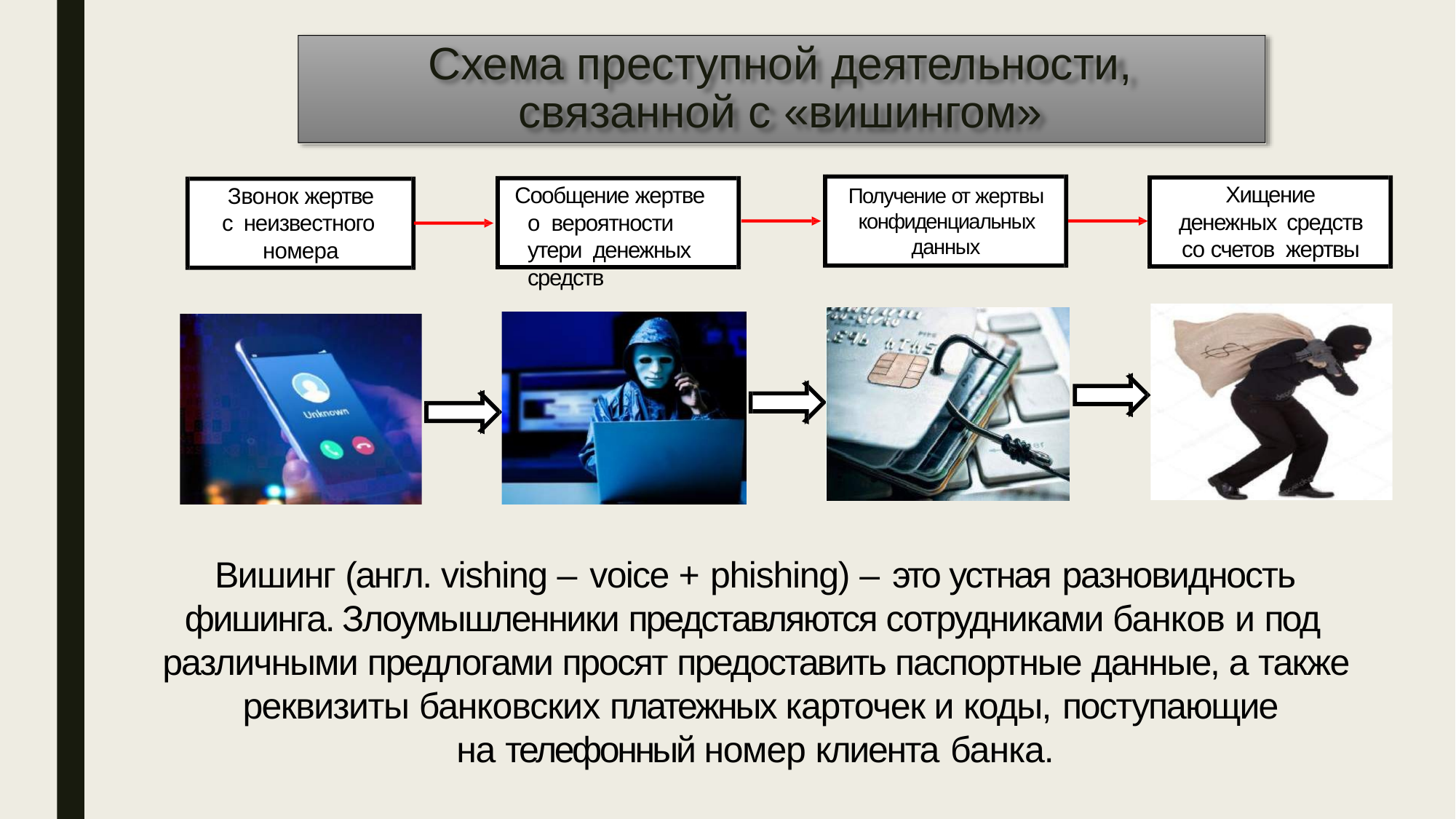

# Схема преступной деятельности,  связанной с «вишингом»

Хищение денежных  средств со счетов  жертвы
Сообщение жертве о  вероятности утери  денежных средств
Звонок жертве с  неизвестного  номера
Получение от жертвы  конфиденциальных  данных

Вишинг (англ. vishing – voice + phishing) – это устная разновидность
фишинга. Злоумышленники представляются сотрудниками банков и под  различными предлогами просят предоставить паспортные данные, а также  реквизиты банковских платежных карточек и коды, поступающие
на телефонный номер клиента банка.